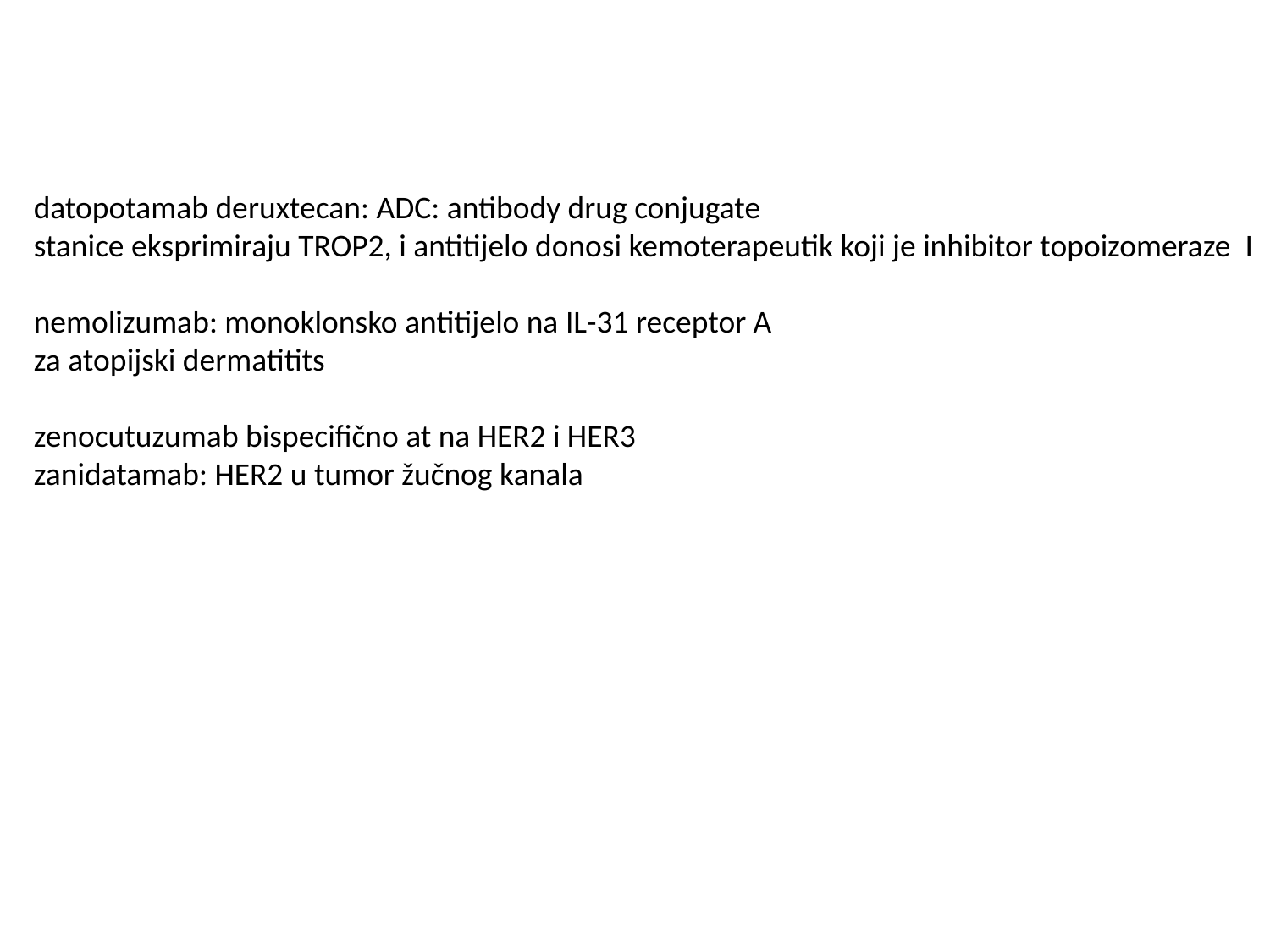

datopotamab deruxtecan: ADC: antibody drug conjugate
stanice eksprimiraju TROP2, i antitijelo donosi kemoterapeutik koji je inhibitor topoizomeraze  I

nemolizumab: monoklonsko antitijelo na IL-31 receptor A
za atopijski dermatitits

zenocutuzumab bispecifično at na HER2 i HER3
zanidatamab: HER2 u tumor žučnog kanala